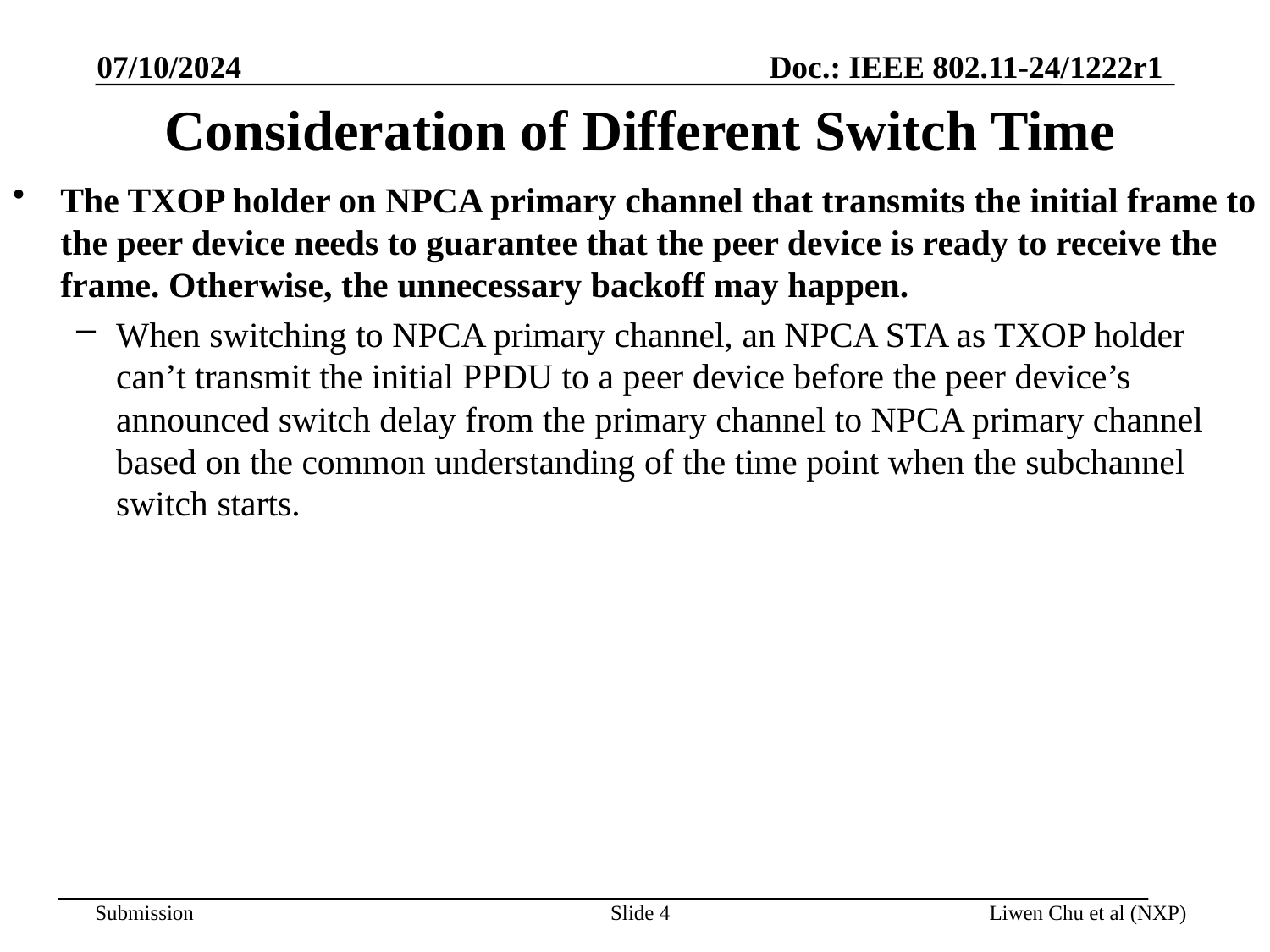

07/10/2024
# Consideration of Different Switch Time
The TXOP holder on NPCA primary channel that transmits the initial frame to the peer device needs to guarantee that the peer device is ready to receive the frame. Otherwise, the unnecessary backoff may happen.
When switching to NPCA primary channel, an NPCA STA as TXOP holder can’t transmit the initial PPDU to a peer device before the peer device’s announced switch delay from the primary channel to NPCA primary channel based on the common understanding of the time point when the subchannel switch starts.

Slide 4
Liwen Chu et al (NXP)